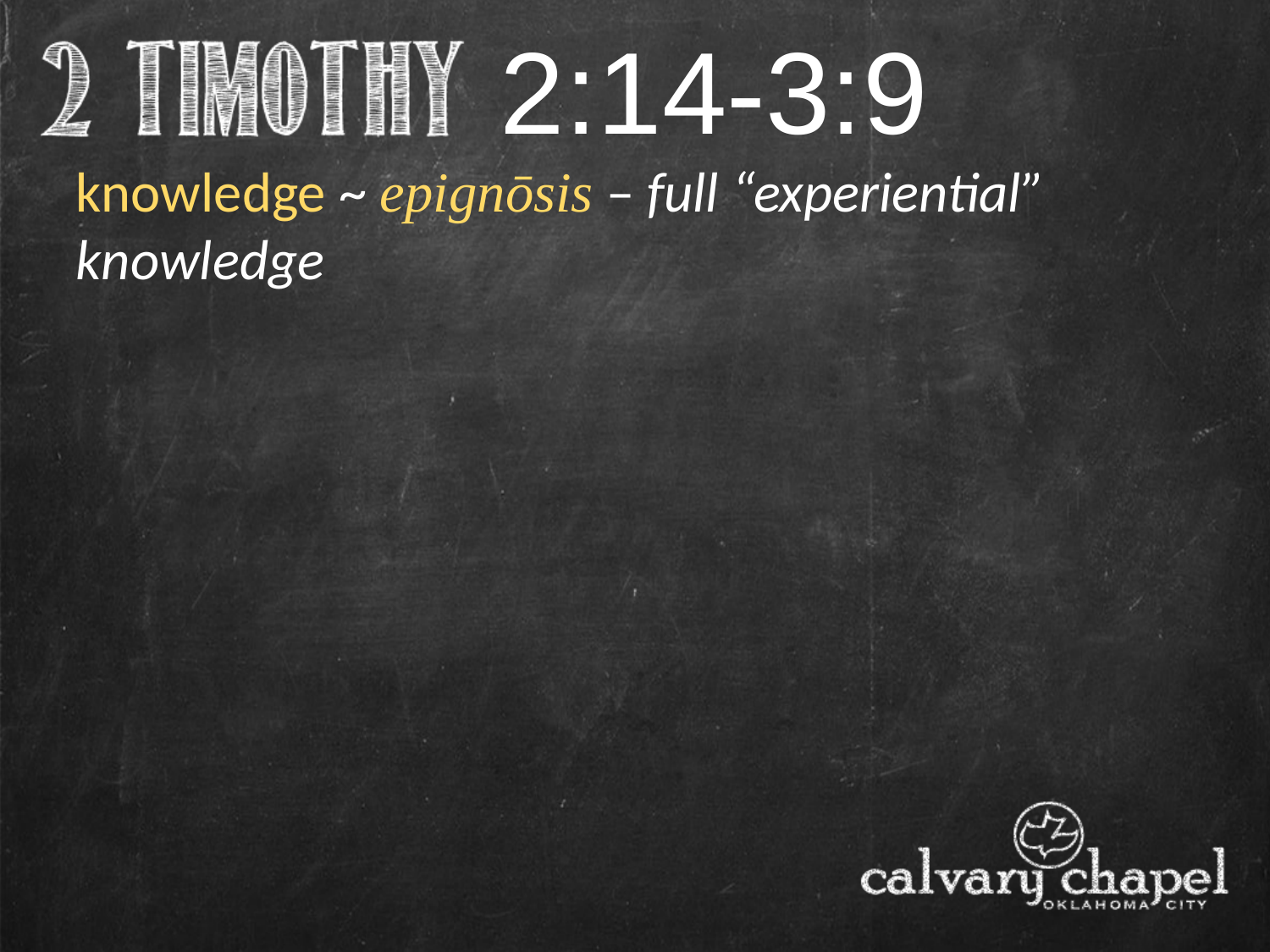

2:14-3:9
knowledge ~ epignōsis – full “experiential” knowledge